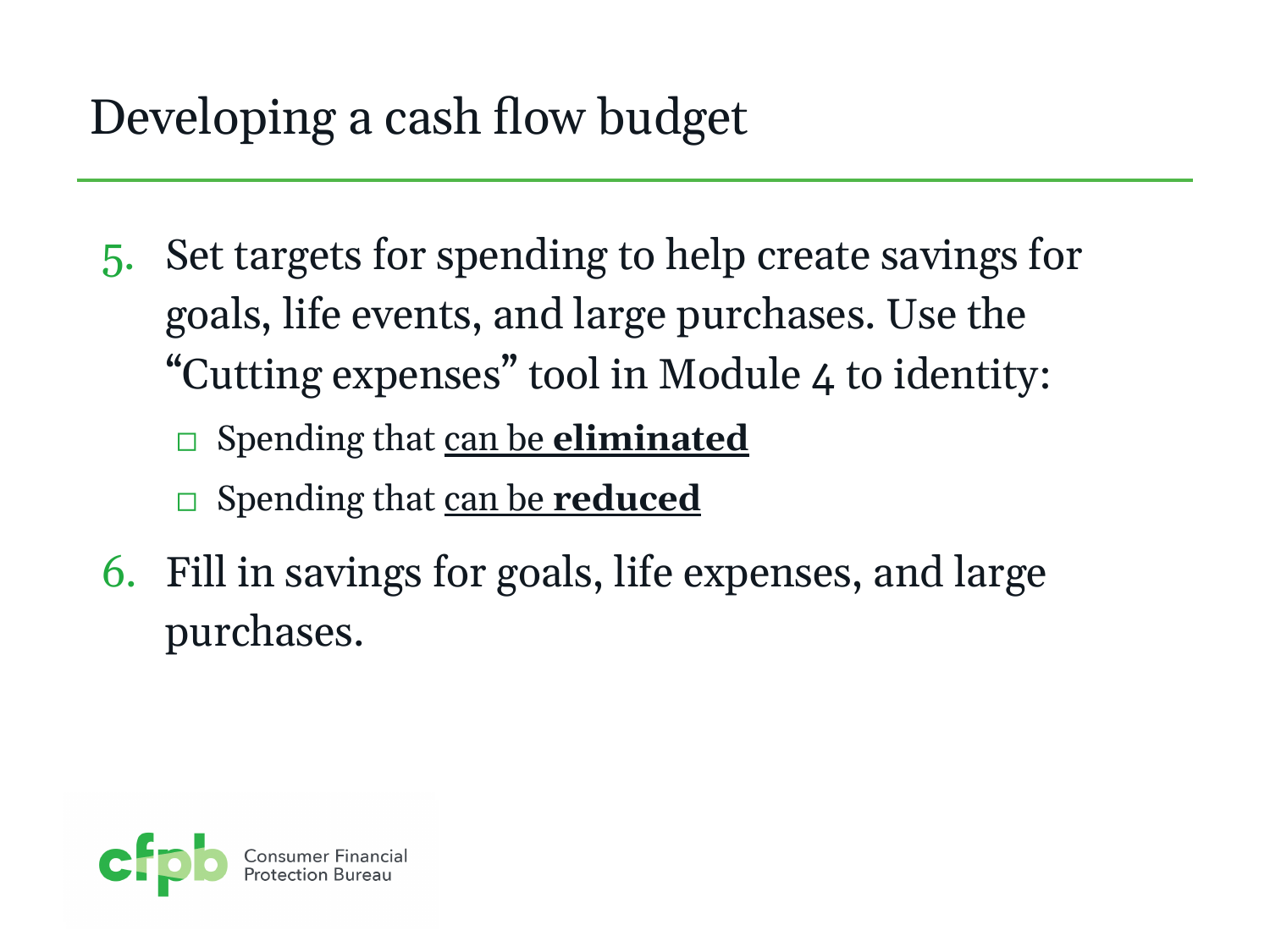

# Developing a cash flow budget
Set targets for spending to help create savings for goals, life events, and large purchases. Use the “Cutting expenses” tool in Module 4 to identity:
Spending that can be eliminated
Spending that can be reduced
Fill in savings for goals, life expenses, and large purchases.